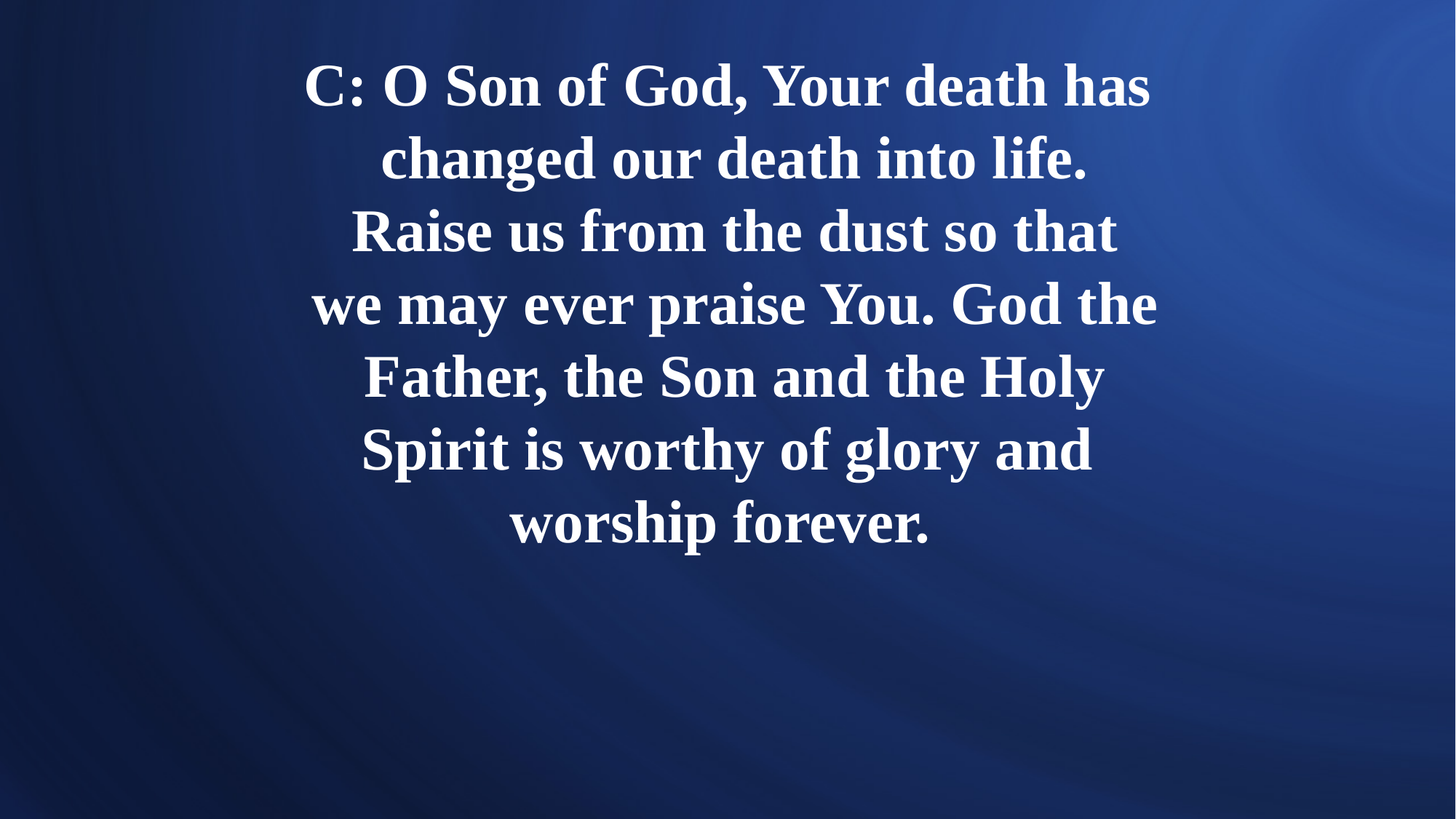

# C: O Son of God, Your death has changed our death into life. Raise us from the dust so that we may ever praise You. God the Father, the Son and the Holy Spirit is worthy of glory and worship forever.